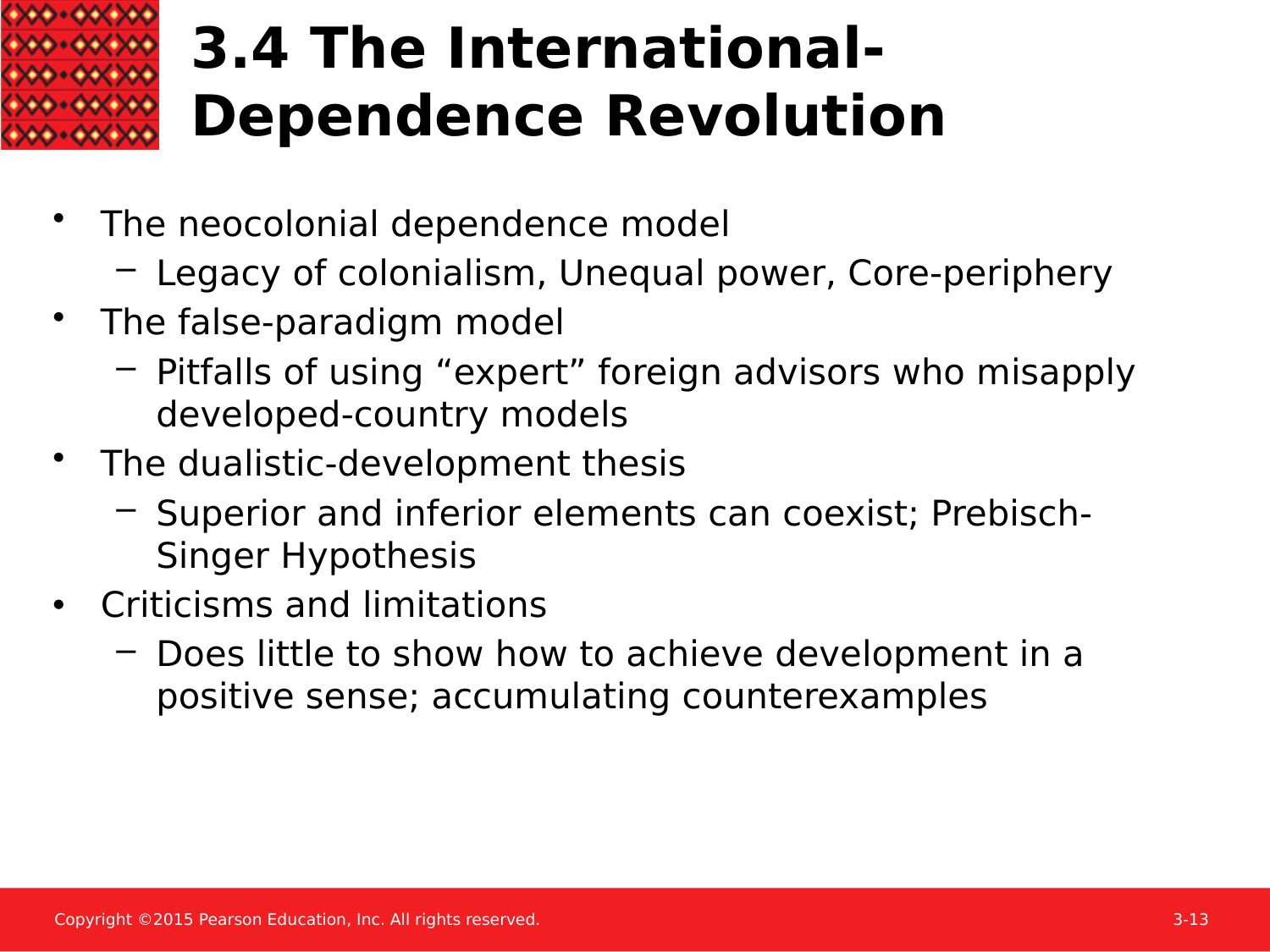

3.4 The International-Dependence Revolution
The neocolonial dependence model
Legacy of colonialism, Unequal power, Core-periphery
The false-paradigm model
Pitfalls of using “expert” foreign advisors who misapply developed-country models
The dualistic-development thesis
Superior and inferior elements can coexist; Prebisch-Singer Hypothesis
Criticisms and limitations
Does little to show how to achieve development in a positive sense; accumulating counterexamples